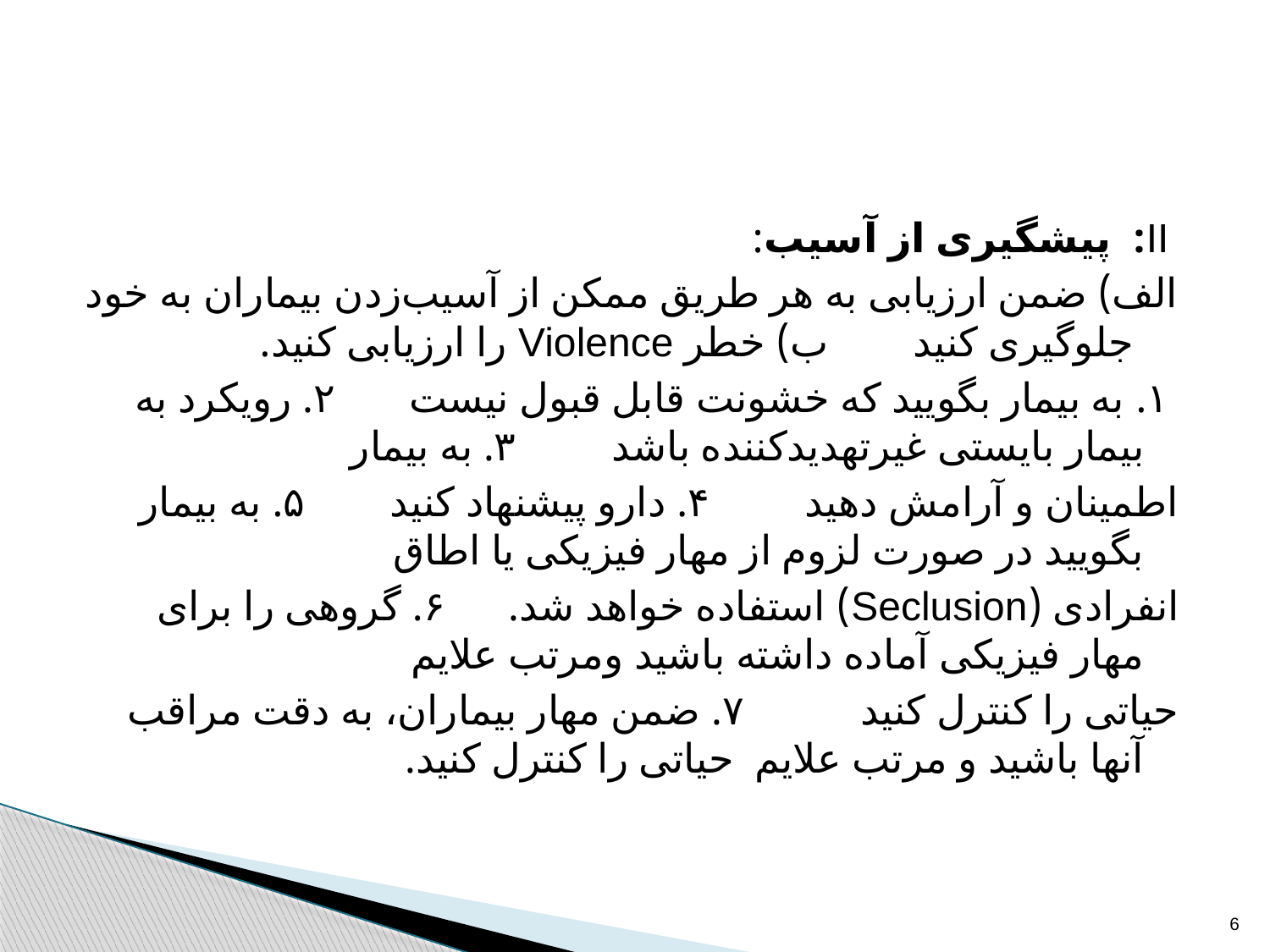

#
 II:  پیشگیری از آسیب:
الف) ضمن ارزیابی به هر طریق ممکن از آسیب‌زدن بیماران به خود  جلوگیری کنید        ب) خطر Violence را ارزیابی کنید.
 ۱. به بیمار بگویید که خشونت قابل قبول نیست       ۲. رویکرد به بیمار بایستی غیرتهدیدکننده باشد         ۳. به بیمار
اطمینان و آرامش دهید         ۴. دارو پیشنهاد کنید        ۵. به بیمار بگویید در صورت لزوم از مهار فیزیکی یا اطاق
انفرادی (Seclusion) استفاده خواهد شد.      ۶. گروهی را برای مهار فیزیکی آماده داشته باشید ومرتب علایم
حیاتی را کنترل کنید           ۷. ضمن مهار بیماران، به دقت مراقب آنها باشید و مرتب علایم  حیاتی را کنترل کنید.

6